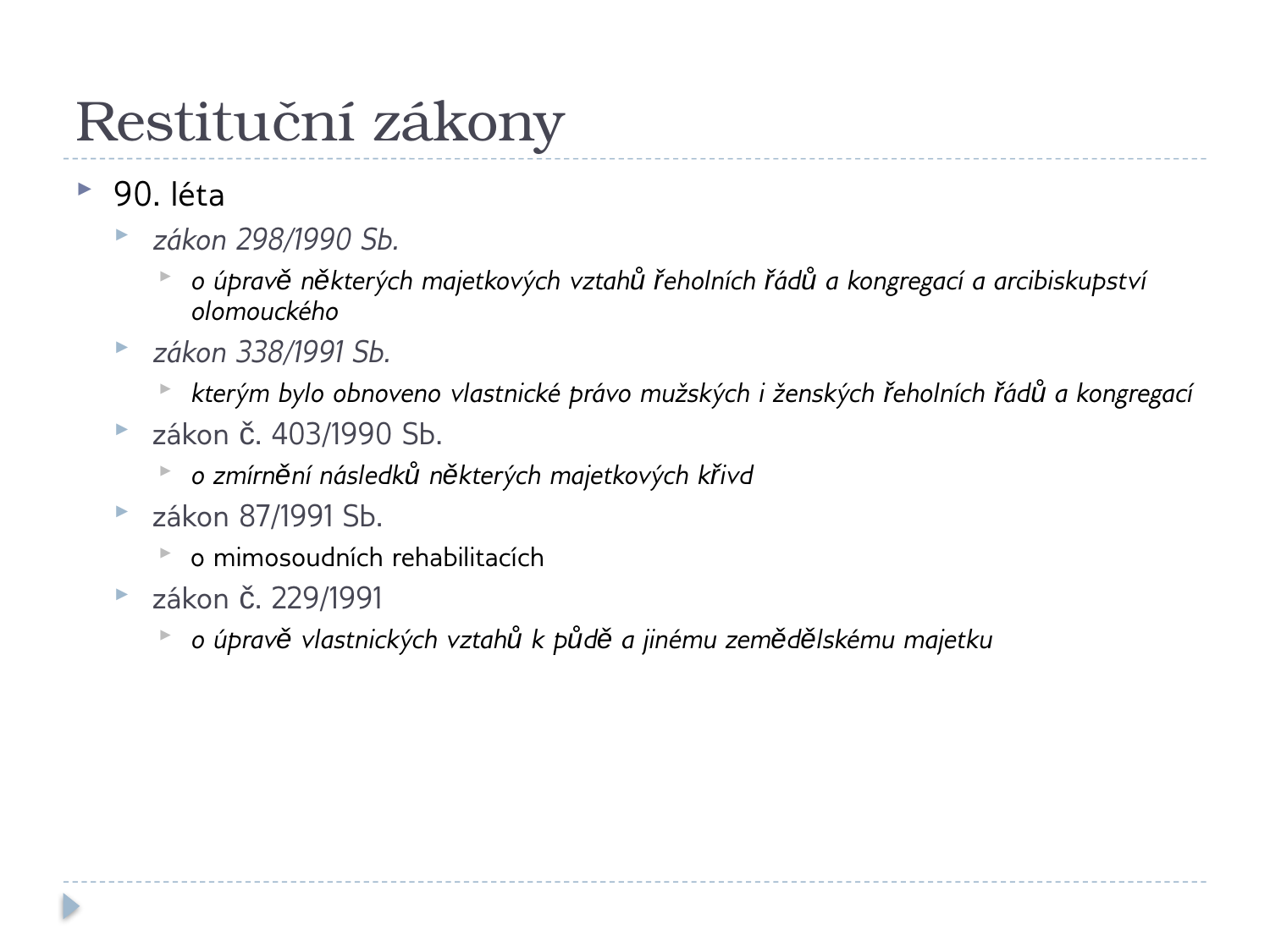

# Restituční zákony
90. léta
zákon 298/1990 Sb.
o úpravě některých majetkových vztahů řeholních řádů a kongregací a arcibiskupství olomouckého
zákon 338/1991 Sb.
kterým bylo obnoveno vlastnické právo mužských i ženských řeholních řádů a kongregací
zákon č. 403/1990 Sb.
o zmírnění následků některých majetkových křivd
zákon 87/1991 Sb.
o mimosoudních rehabilitacích
zákon č. 229/1991
o úpravě vlastnických vztahů k půdě a jinému zemědělskému majetku